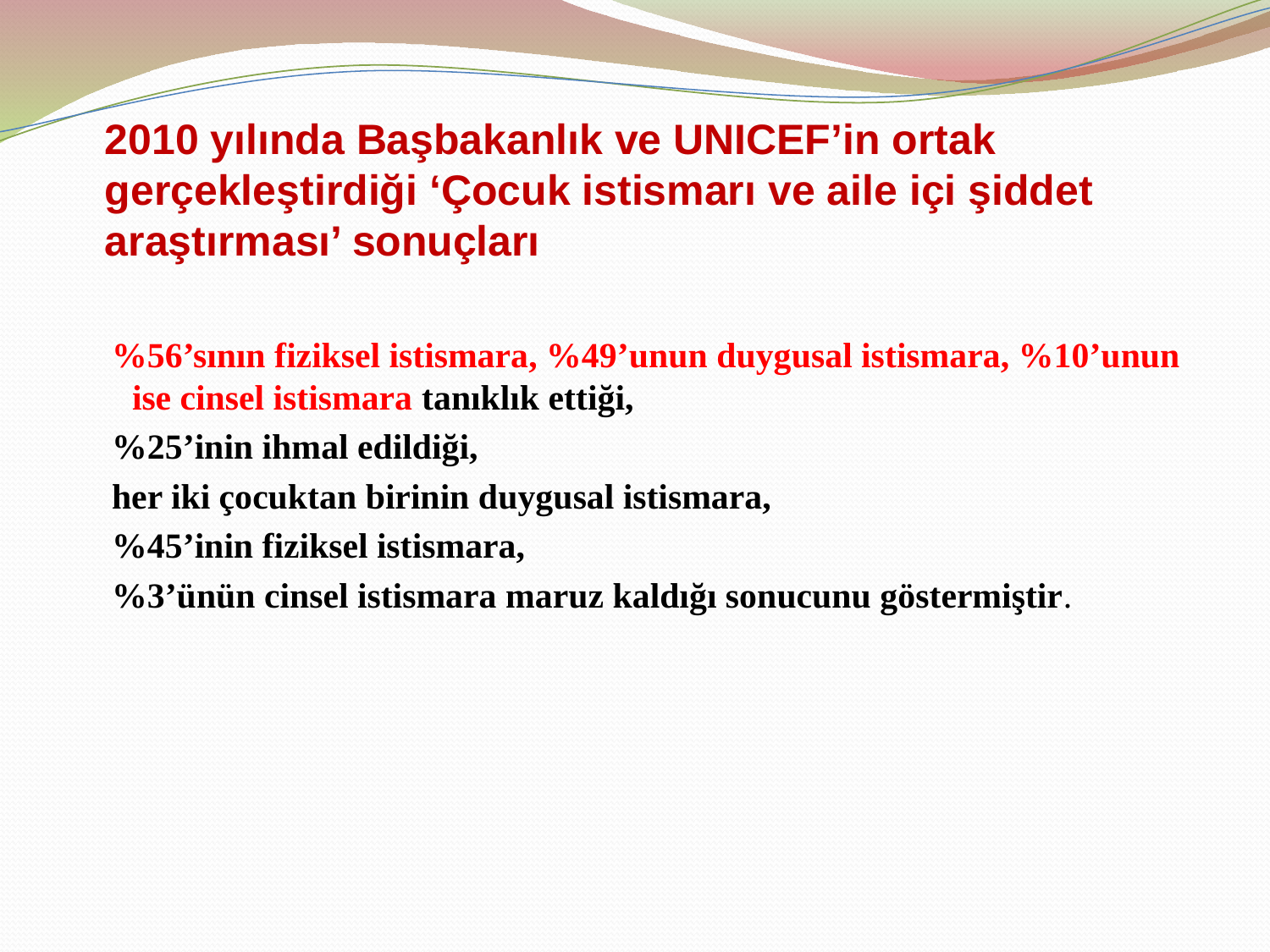

# 2010 yılında Başbakanlık ve UNICEF’in ortak gerçekleştirdiği ‘Çocuk istismarı ve aile içi şiddet araştırması’ sonuçları
     %56’sının fiziksel istismara, %49’unun duygusal istismara, %10’unun    ise cinsel istismara tanıklık ettiği,
     %25’inin ihmal edildiği,
     her iki çocuktan birinin duygusal istismara,
     %45’inin fiziksel istismara,
     %3’ünün cinsel istismara maruz kaldığı sonucunu göstermiştir.